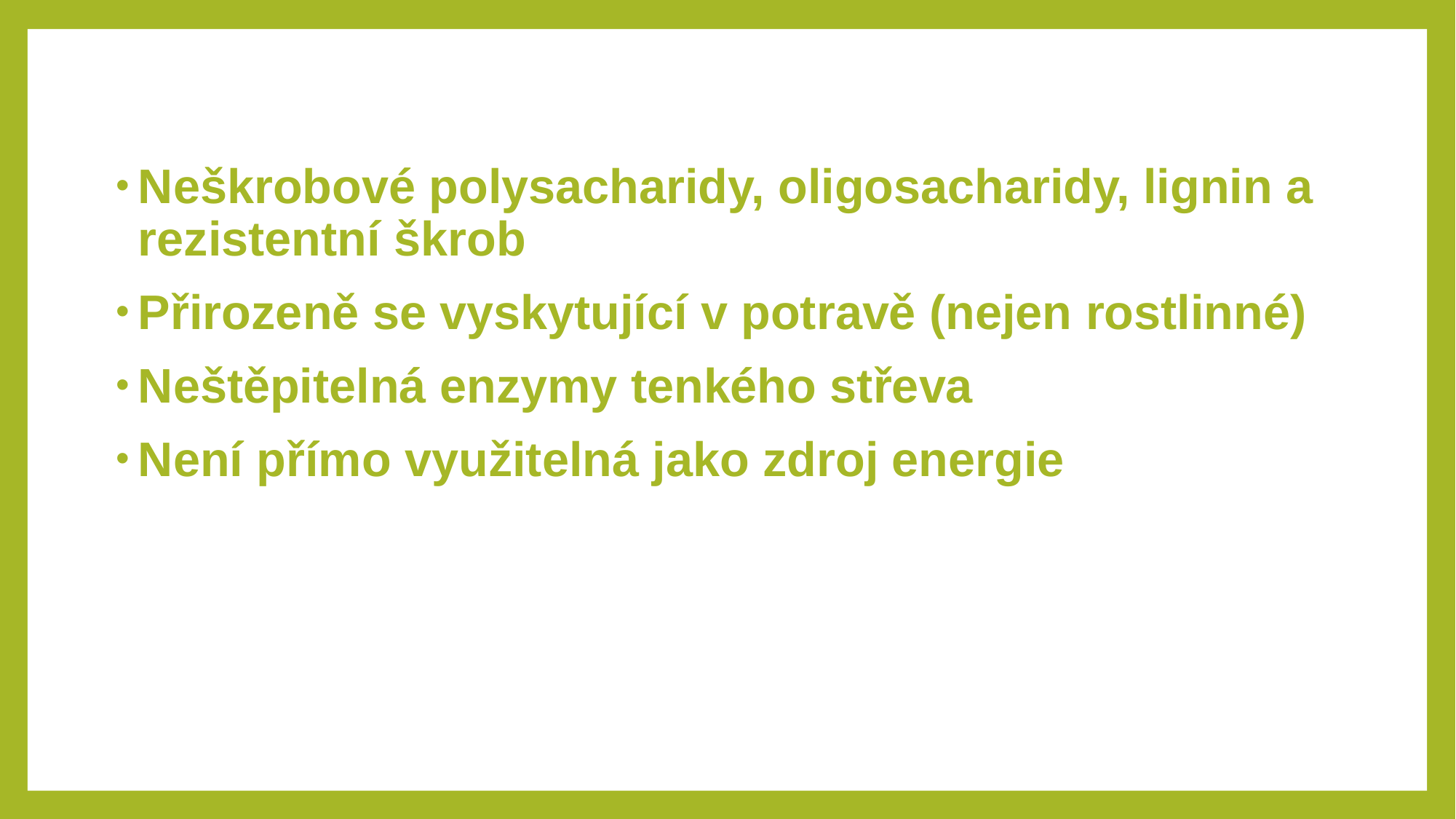

Neškrobové polysacharidy, oligosacharidy, lignin a rezistentní škrob
Přirozeně se vyskytující v potravě (nejen rostlinné)
Neštěpitelná enzymy tenkého střeva
Není přímo využitelná jako zdroj energie